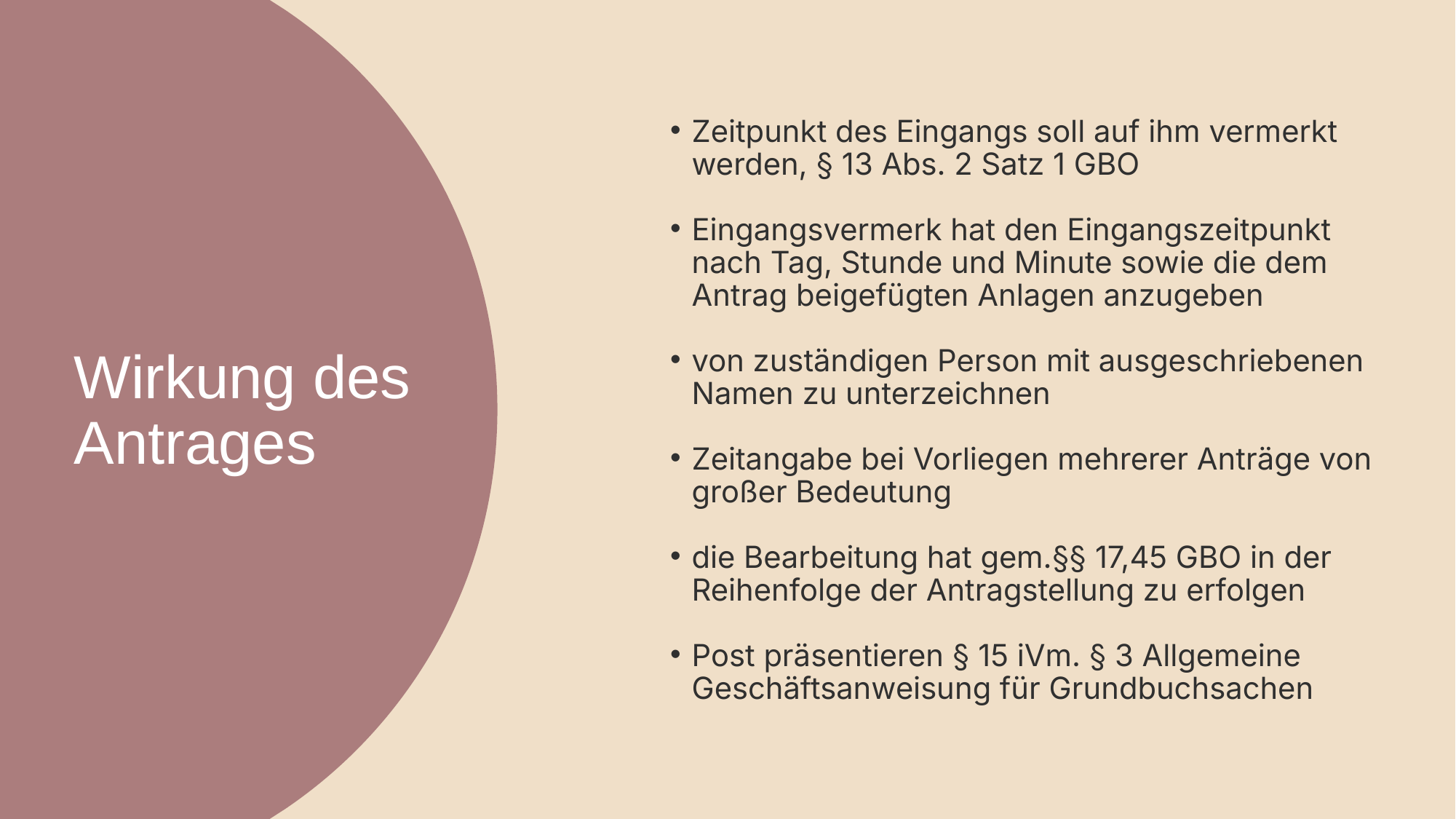

Zeitpunkt des Eingangs soll auf ihm vermerkt werden, § 13 Abs. 2 Satz 1 GBO

Eingangsvermerk hat den Eingangszeitpunkt  nach Tag, Stunde und Minute sowie die dem Antrag beigefügten Anlagen anzugeben

von zuständigen Person mit ausgeschriebenen Namen zu unterzeichnen

Zeitangabe bei Vorliegen mehrerer Anträge von großer Bedeutung

die Bearbeitung hat gem.§§ 17,45 GBO in der Reihenfolge der Antragstellung zu erfolgen

Post präsentieren § 15 iVm. § 3 Allgemeine Geschäftsanweisung für Grundbuchsachen

Wirkung des Antrages